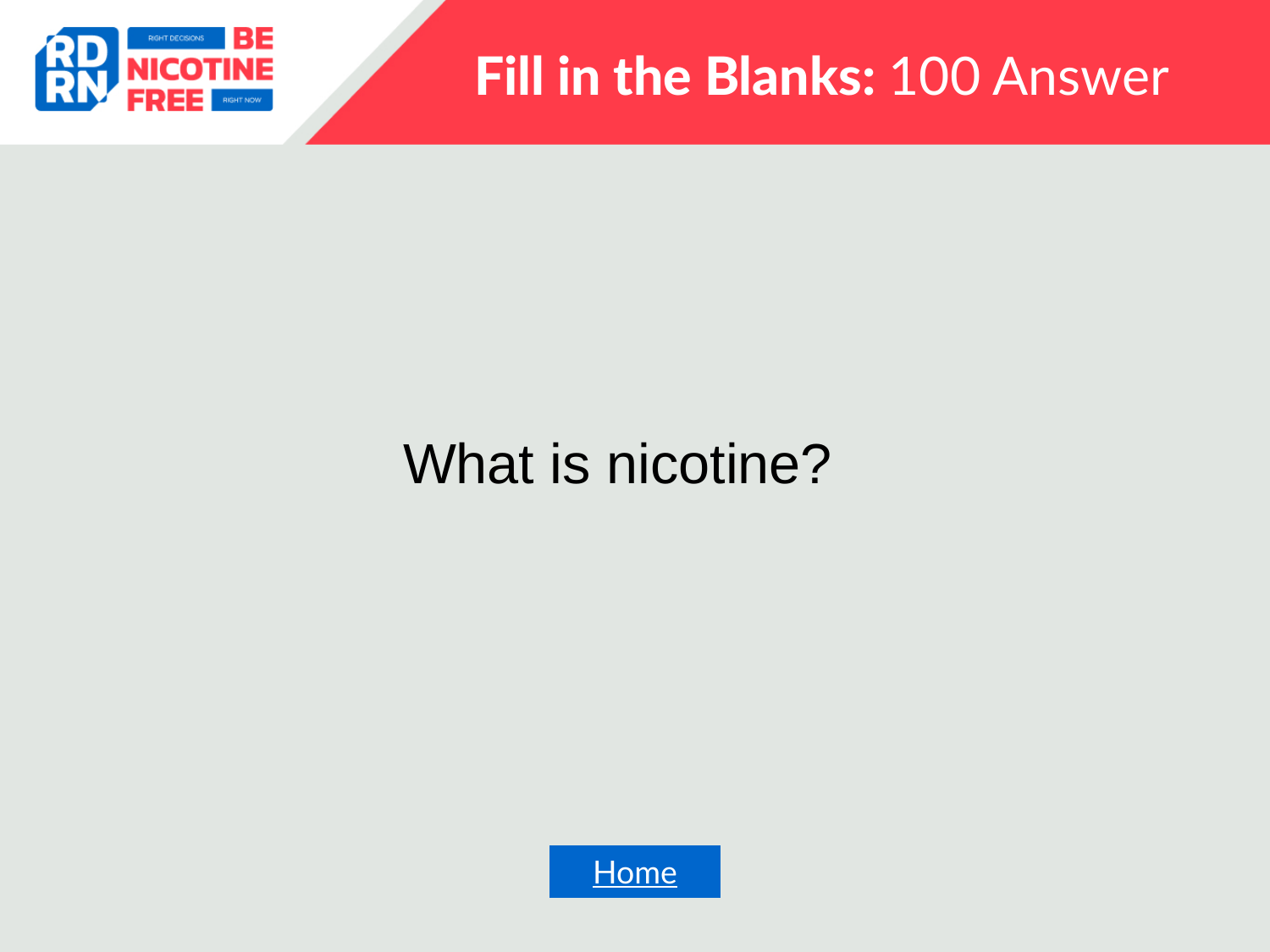

# Fill in the Blanks: 100 Answer
What is nicotine?
Home